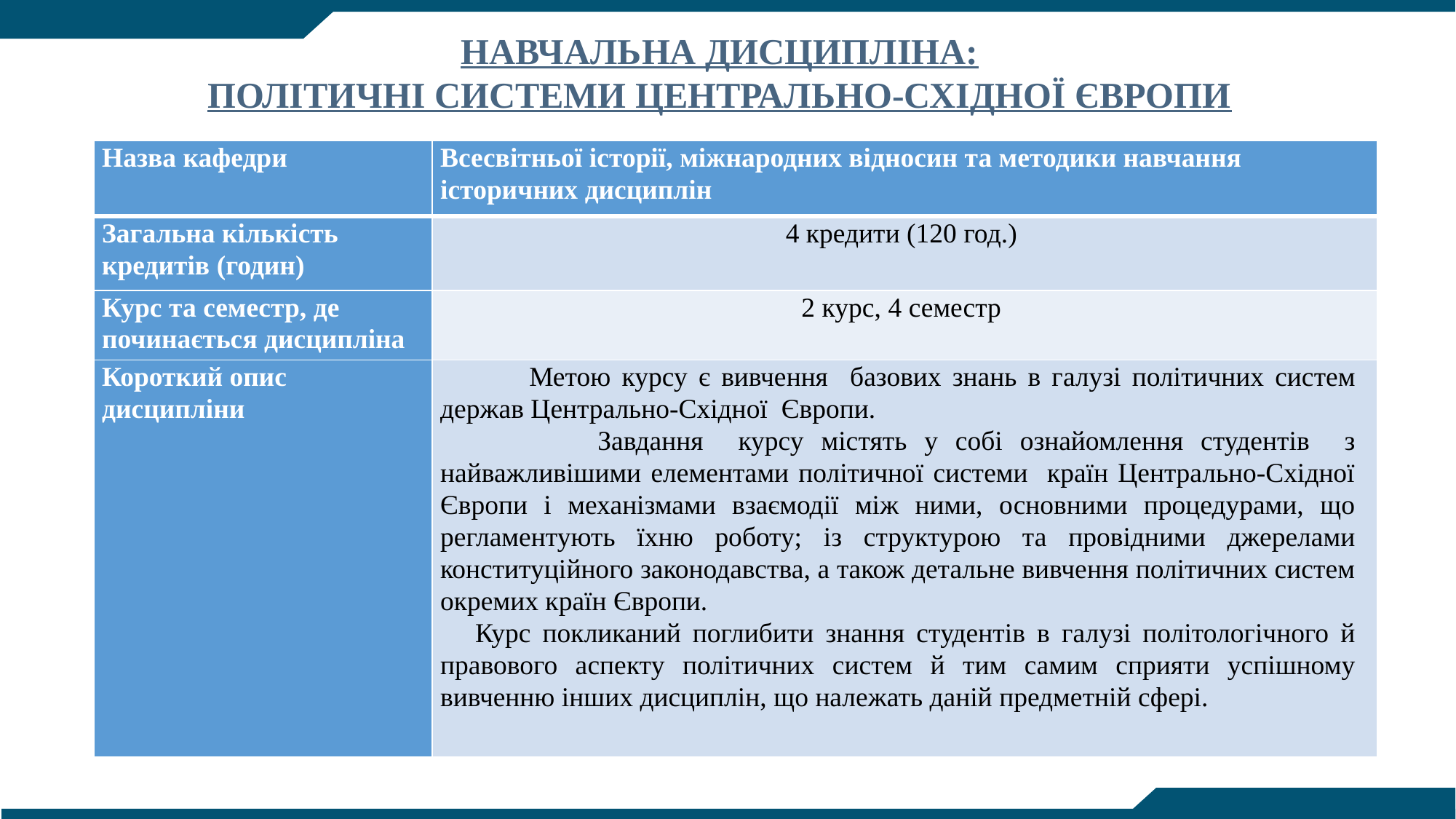

Навчальна дисципліна:
Політичні системи Центрально-Східної Європи
| Назва кафедри | Всесвітньої історії, міжнародних відносин та методики навчання історичних дисциплін |
| --- | --- |
| Загальна кількість кредитів (годин) | 4 кредити (120 год.) |
| Курс та семестр, де починається дисципліна | 2 курс, 4 семестр |
| Короткий опис дисципліни | Метою курсу є вивчення базових знань в галузі політичних систем держав Центрально-Східної Європи. Завдання курсу містять у собі ознайомлення студентів з найважливішими елементами політичної системи країн Центрально-Східної Європи і механізмами взаємодії між ними, основними процедурами, що регламентують їхню роботу; із структурою та провідними джерелами конституційного законодавства, а також детальне вивчення політичних систем окремих країн Європи. Курс покликаний поглибити знання студентів в галузі політологічного й правового аспекту політичних систем й тим самим сприяти успішному вивченню інших дисциплін, що належать даній предметній сфері. |